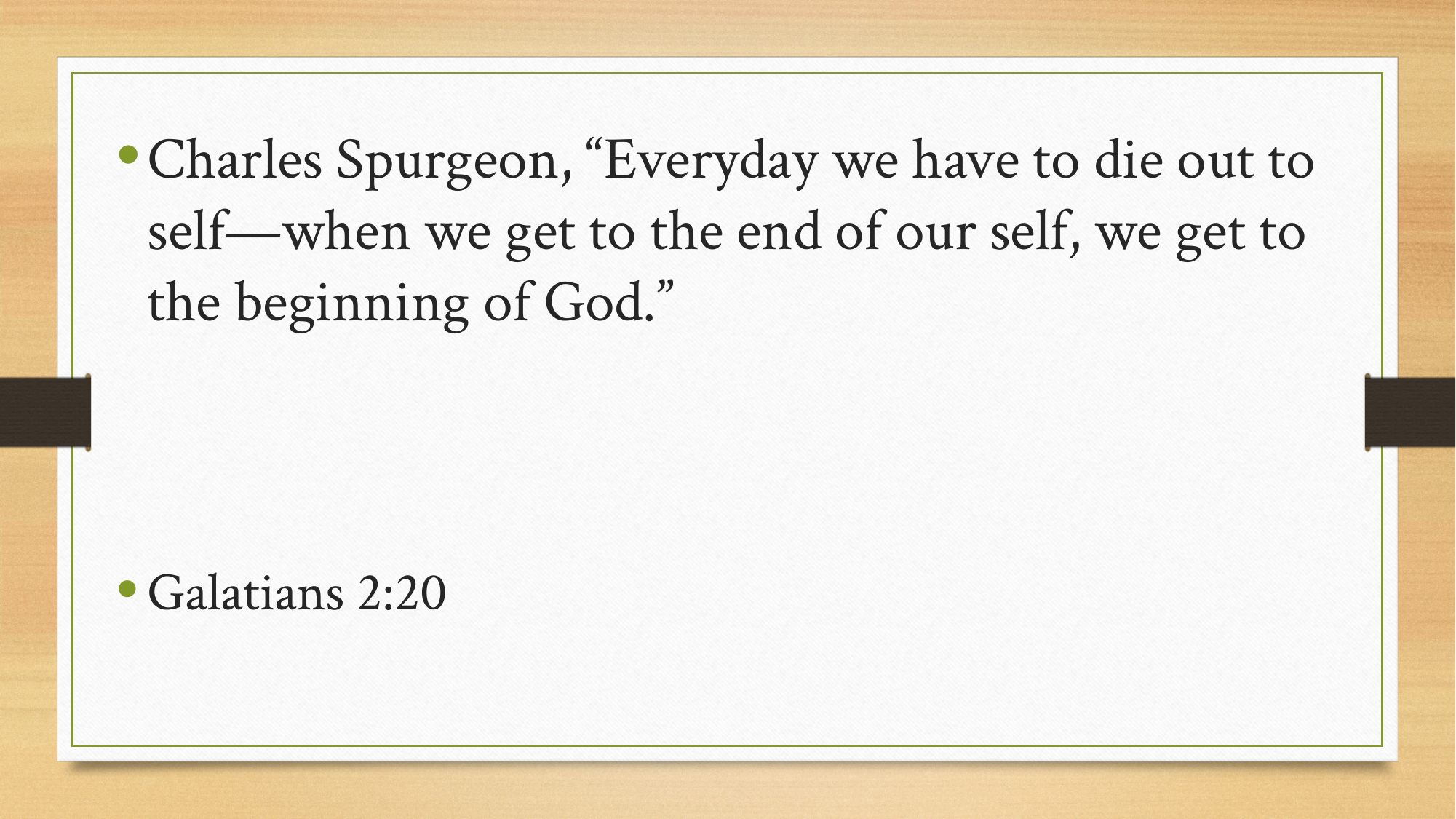

Charles Spurgeon, “Everyday we have to die out to self—when we get to the end of our self, we get to the beginning of God.”

Galatians 2:20